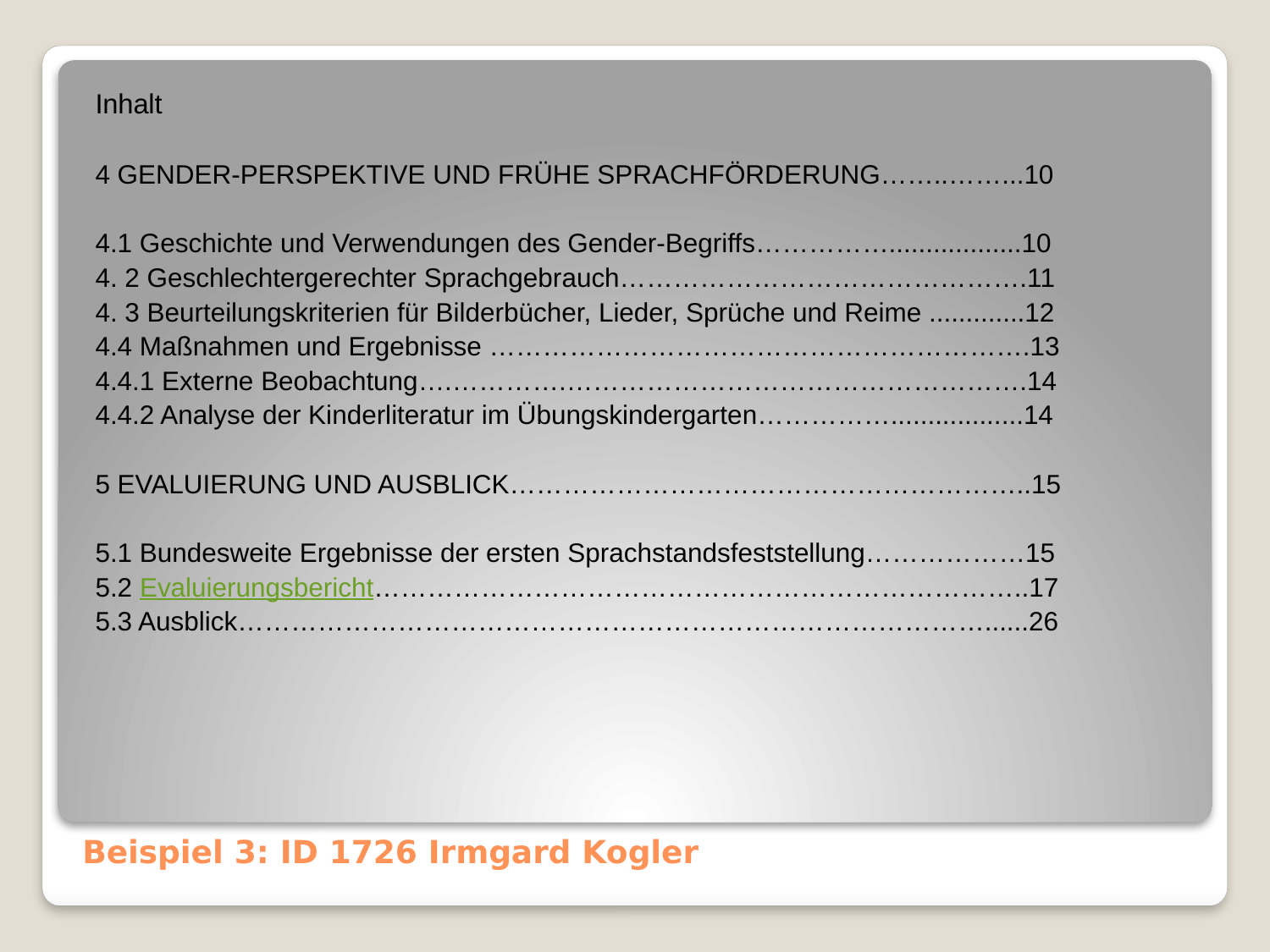

Inhalt

4 GENDER-PERSPEKTIVE UND FRÜHE SPRACHFÖRDERUNG……..……...10

4.1 Geschichte und Verwendungen des Gender-Begriffs……………..................10
4. 2 Geschlechtergerechter Sprachgebrauch……………………………………….11
4. 3 Beurteilungskriterien für Bilderbücher, Lieder, Sprüche und Reime .............12
4.4 Maßnahmen und Ergebnisse …………………………………………………….13
4.4.1 Externe Beobachtung….………….…………………………………………….14
4.4.2 Analyse der Kinderliteratur im Übungskindergarten……………..................14

5 EVALUIERUNG UND AUSBLICK…………………………………………………..15

5.1 Bundesweite Ergebnisse der ersten Sprachstandsfeststellung………………15
5.2 Evaluierungsbericht………………………………………………………………..17
5.3 Ausblick…………………………………………………………………………......26
# Beispiel 3: ID 1726 Irmgard Kogler